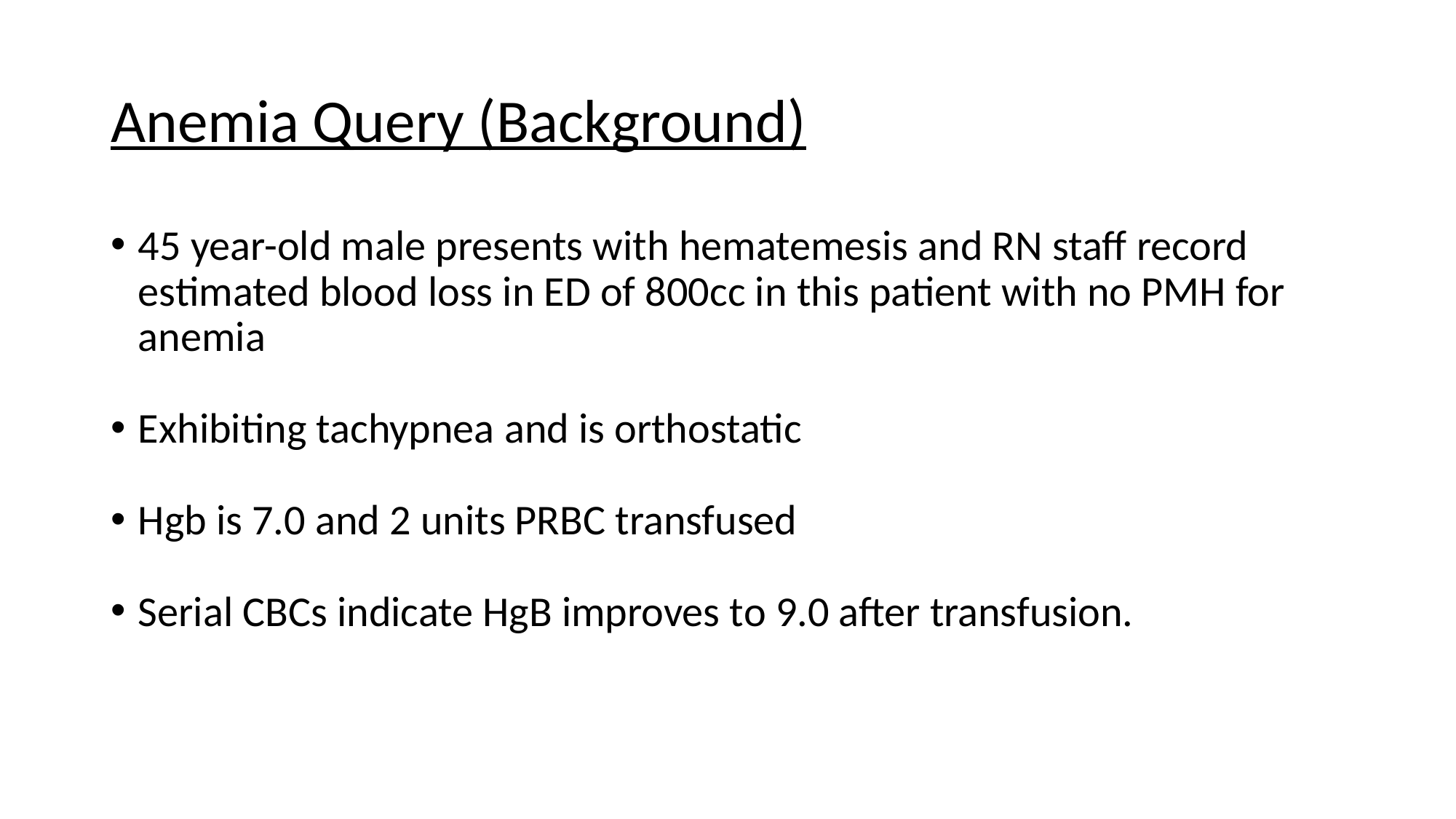

# Anemia Query (Background)
45 year-old male presents with hematemesis and RN staff record estimated blood loss in ED of 800cc in this patient with no PMH for anemia

Exhibiting tachypnea and is orthostatic

Hgb is 7.0 and 2 units PRBC transfused

Serial CBCs indicate HgB improves to 9.0 after transfusion.